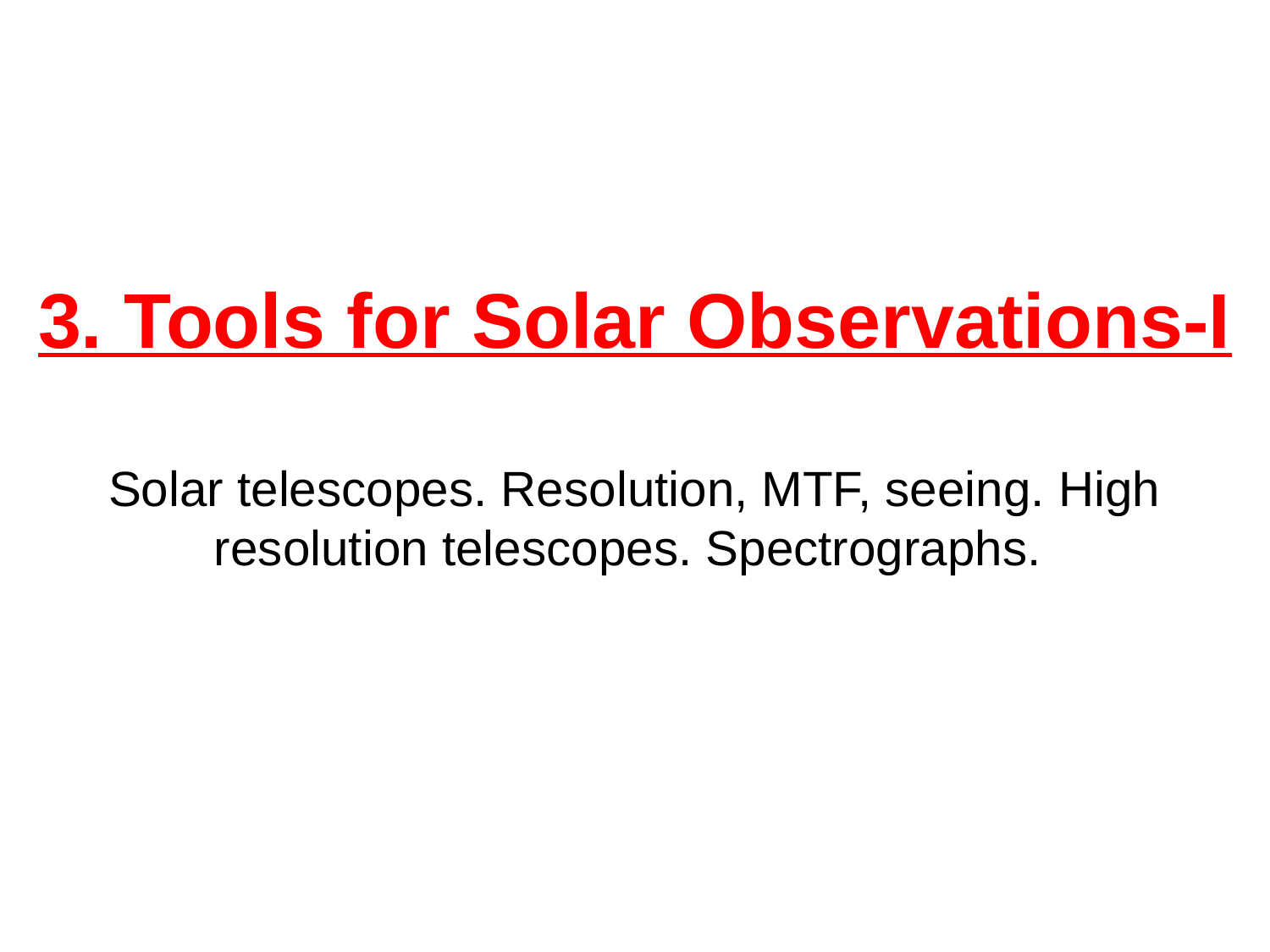

# 3. Tools for Solar Observations-I Solar telescopes. Resolution, MTF, seeing. High resolution telescopes. Spectrographs.